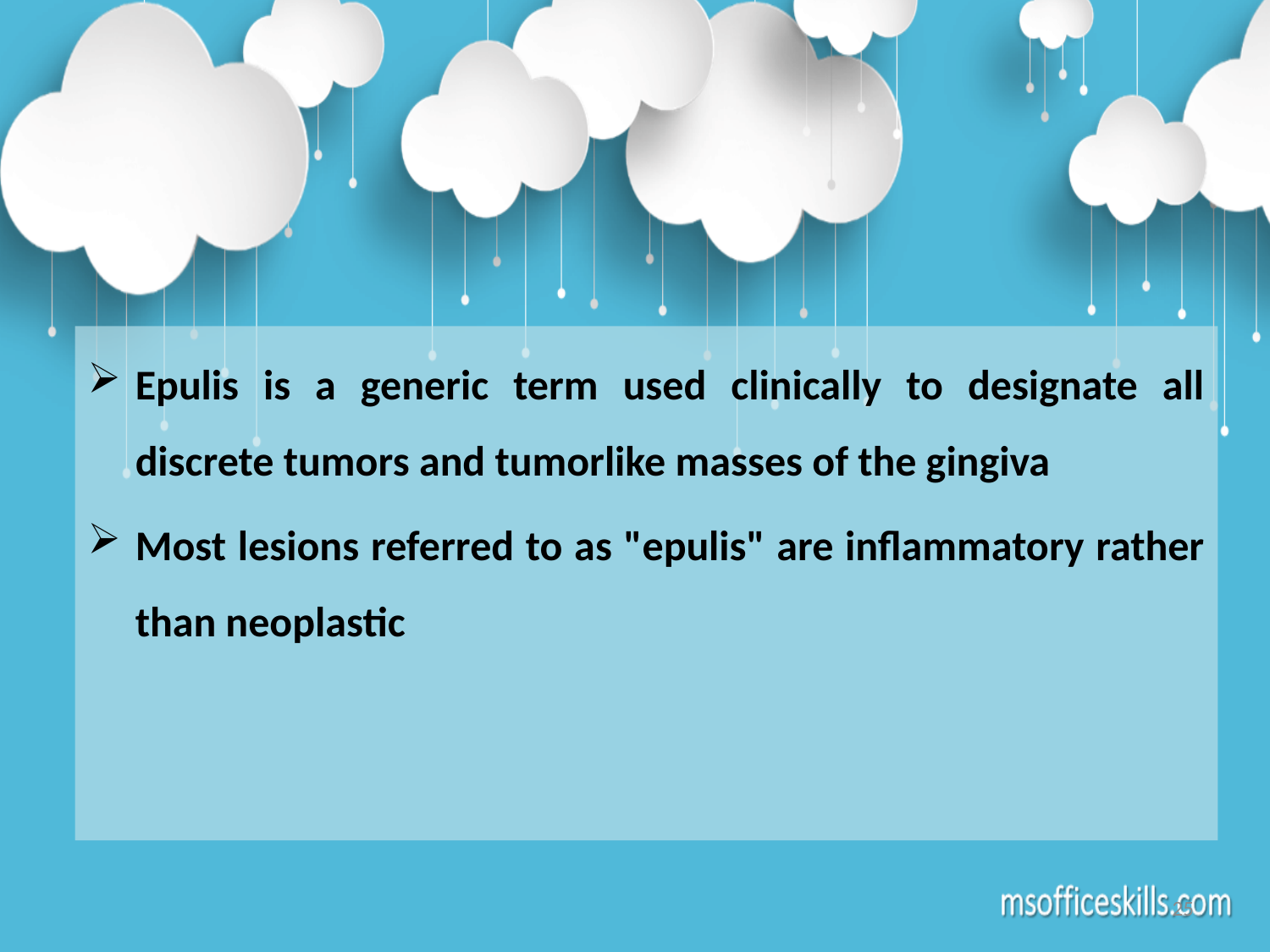

Epulis is a generic term used clinically to designate all discrete tumors and tumorlike masses of the gingiva
Most lesions referred to as "epulis" are inflammatory rather than neoplastic
25